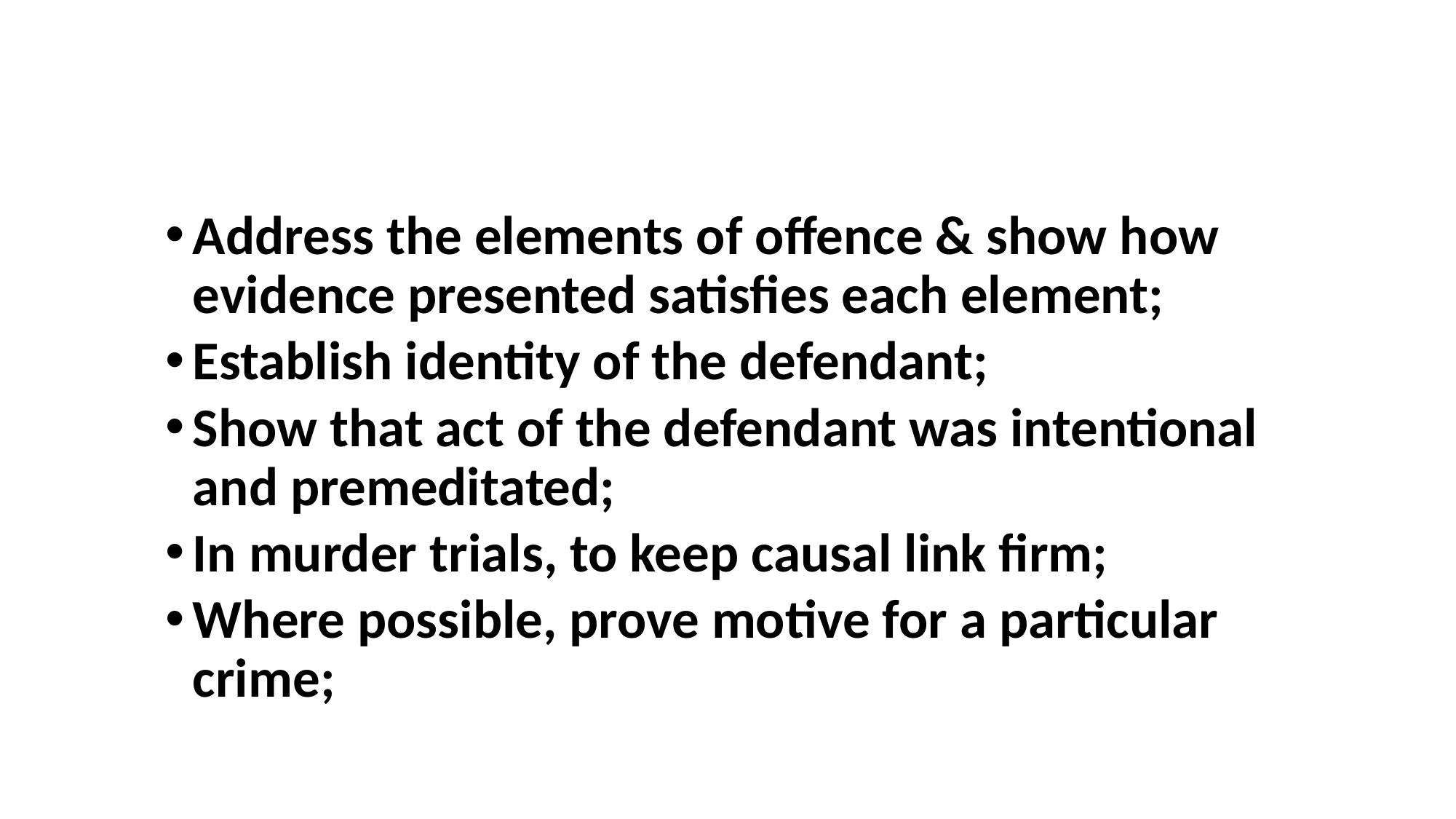

#
Address the elements of offence & show how evidence presented satisfies each element;
Establish identity of the defendant;
Show that act of the defendant was intentional and premeditated;
In murder trials, to keep causal link firm;
Where possible, prove motive for a particular crime;